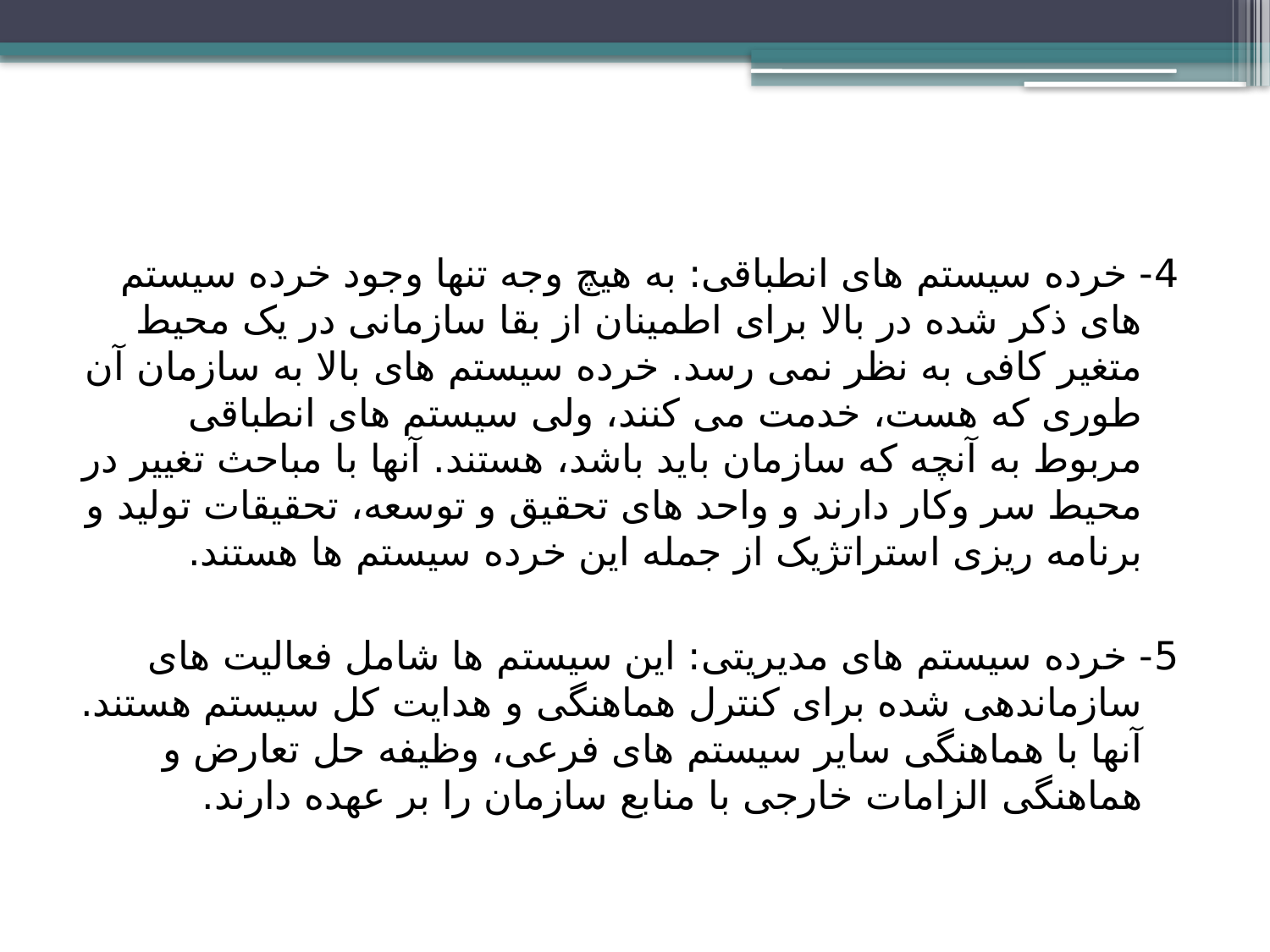

4- خرده سیستم های انطباقی: به هیچ وجه تنها وجود خرده سیستم های ذکر شده در بالا برای اطمینان از بقا سازمانی در یک محیط متغیر کافی به نظر نمی رسد. خرده سیستم های بالا به سازمان آن طوری که هست، خدمت می کنند، ولی سیستم های انطباقی مربوط به آنچه که سازمان باید باشد، هستند. آنها با مباحث تغییر در محیط سر وکار دارند و واحد های تحقیق و توسعه، تحقیقات تولید و برنامه ریزی استراتژیک از جمله این خرده سیستم ها هستند.

5- خرده سیستم های مدیریتی: این سیستم ها شامل فعالیت های سازماندهی شده برای کنترل هماهنگی و هدایت کل سیستم هستند. آنها با هماهنگی سایر سیستم های فرعی، وظیفه حل تعارض و هماهنگی الزامات خارجی با منابع سازمان را بر عهده دارند.